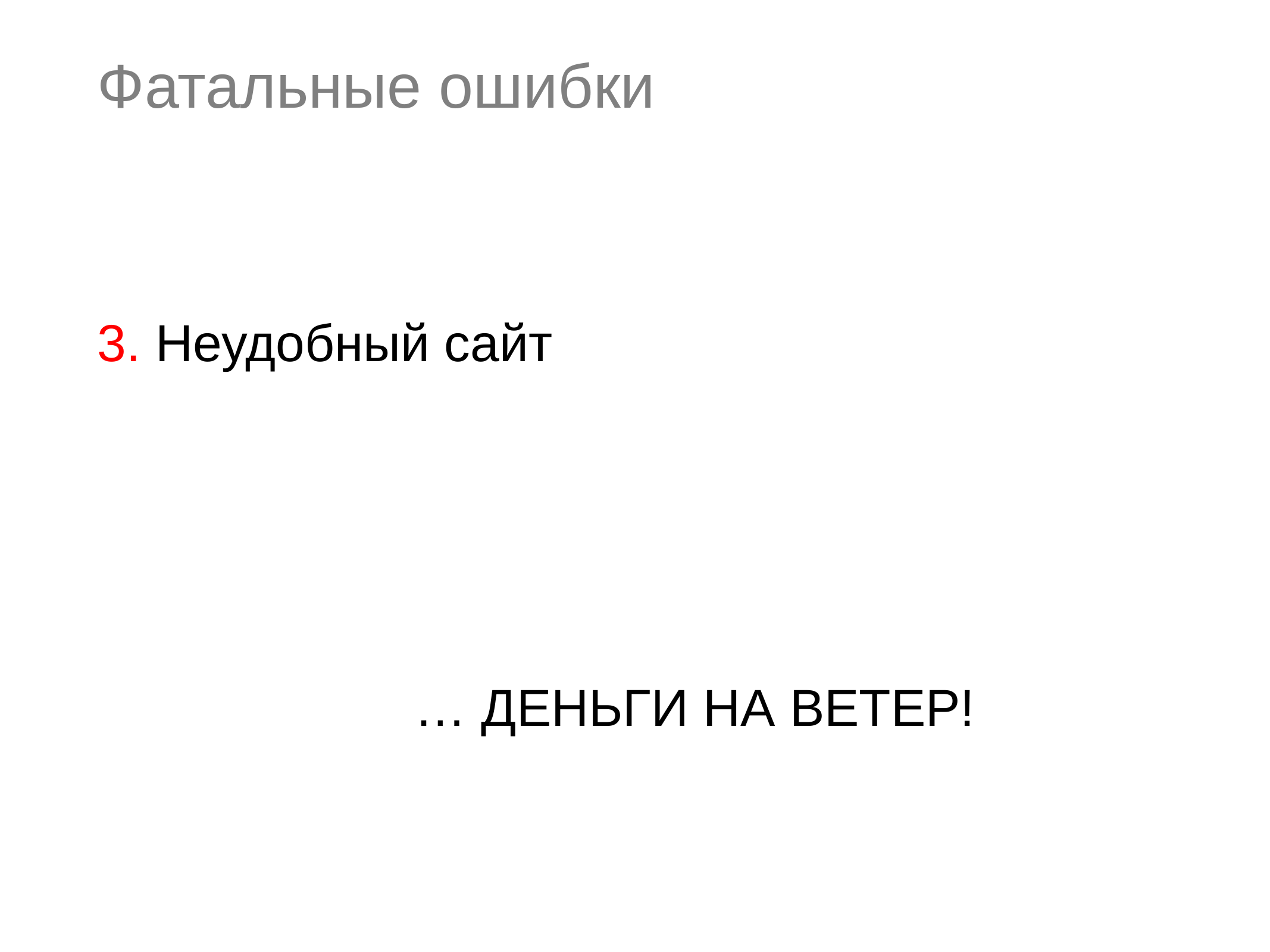

Фатальные ошибки
3. Неудобный сайт

                      … ДЕНЬГИ НА ВЕТЕР!